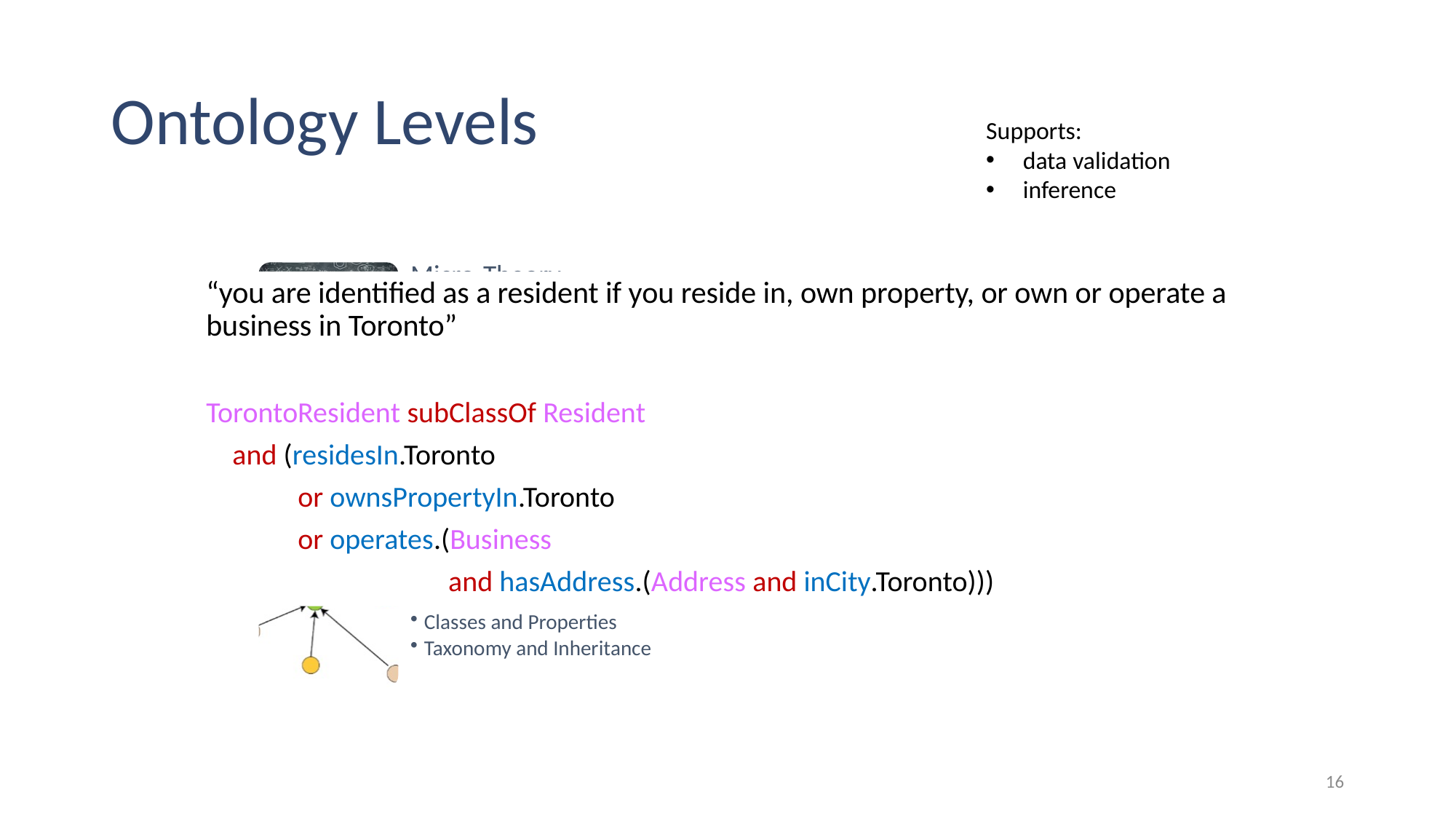

# Ontology Levels
Supports:
data validation
inference
Micro-Theory
Axioms/Rules – sometimes in another language
Deduction – answering questions
Deduction – answering questions
Definitions and Constraints
Class Definitions (in Logic)
Automated classification
“Knowledge Graph”
Classes and Properties
Taxonomy and Inheritance
“you are identified as a resident if you reside in, own property, or own or operate a business in Toronto”

TorontoResident subClassOf Resident
    and (residesIn.Toronto
              or ownsPropertyIn.Toronto
              or operates.(Business
                                     and hasAddress.(Address and inCity.Toronto)))

Resident
Toronto Resident
Household
16